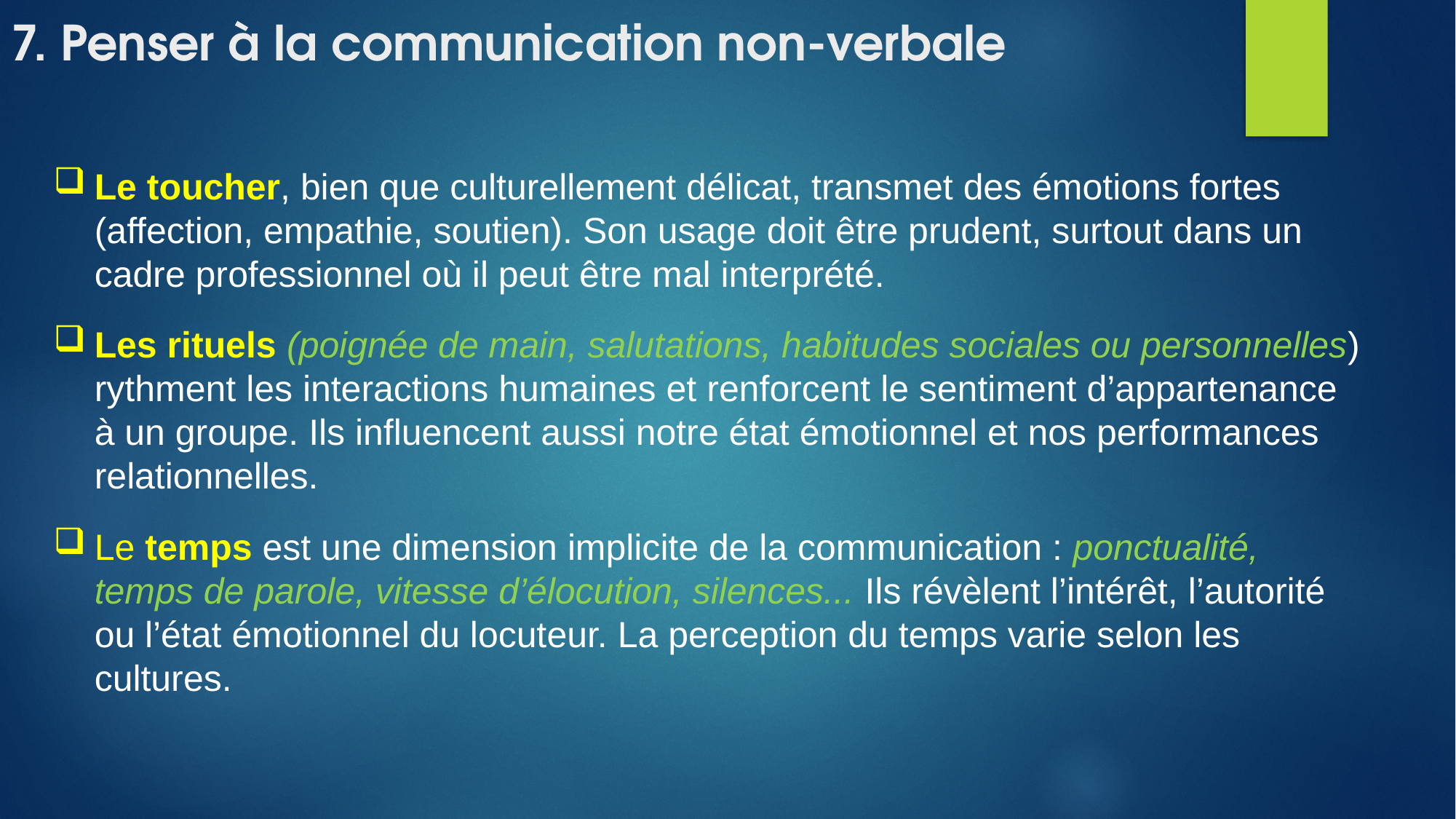

# 7. Penser à la communication non-verbale
Le toucher, bien que culturellement délicat, transmet des émotions fortes (affection, empathie, soutien). Son usage doit être prudent, surtout dans un cadre professionnel où il peut être mal interprété.
Les rituels (poignée de main, salutations, habitudes sociales ou personnelles) rythment les interactions humaines et renforcent le sentiment d’appartenance à un groupe. Ils influencent aussi notre état émotionnel et nos performances relationnelles.
Le temps est une dimension implicite de la communication : ponctualité, temps de parole, vitesse d’élocution, silences... Ils révèlent l’intérêt, l’autorité ou l’état émotionnel du locuteur. La perception du temps varie selon les cultures.